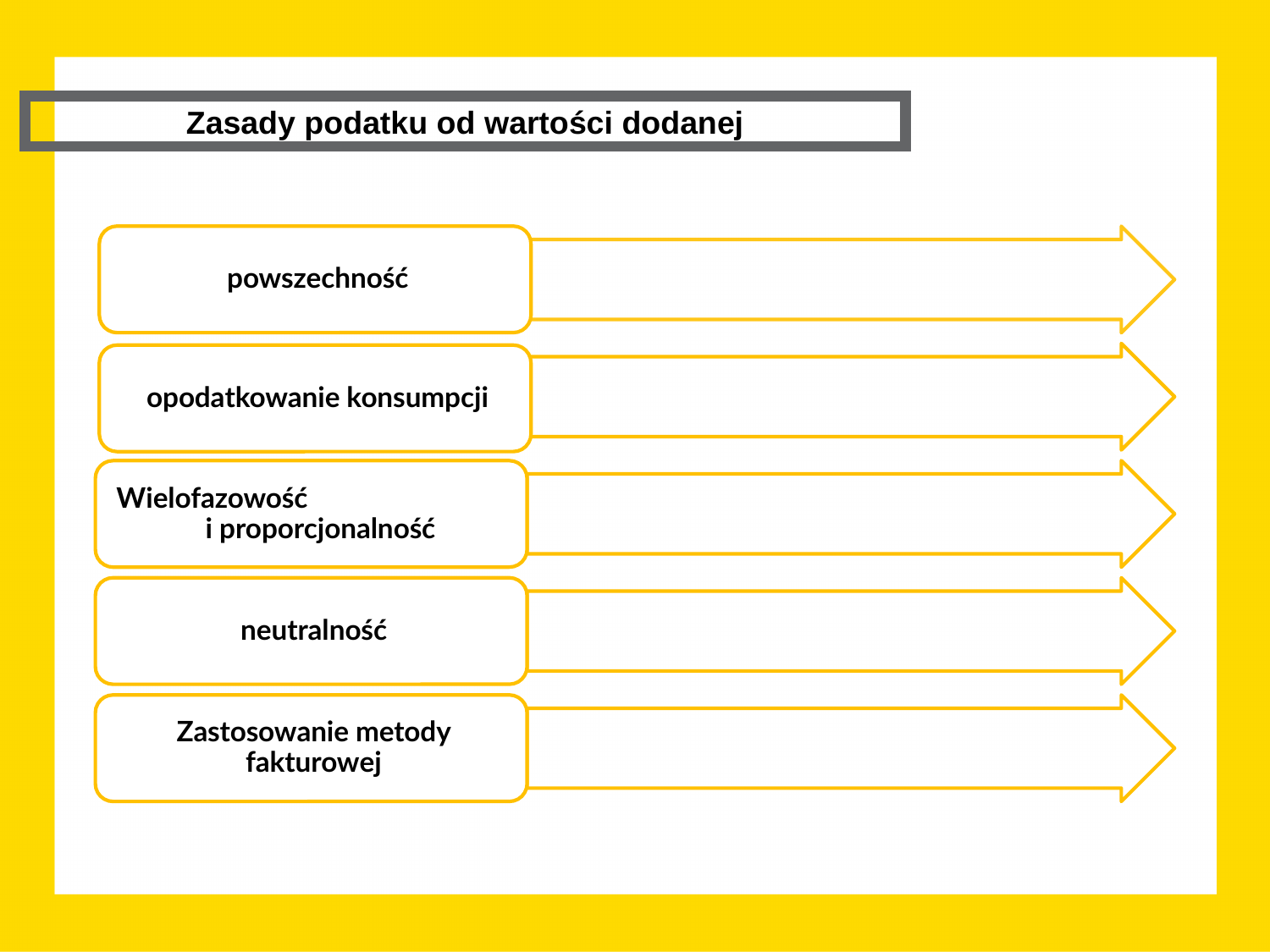

Zasady podatku od wartości dodanej

powszechność
opodatkowanie konsumpcji
Wielofazowość                                 i proporcjonalność
neutralność
Zastosowanie metody fakturowej